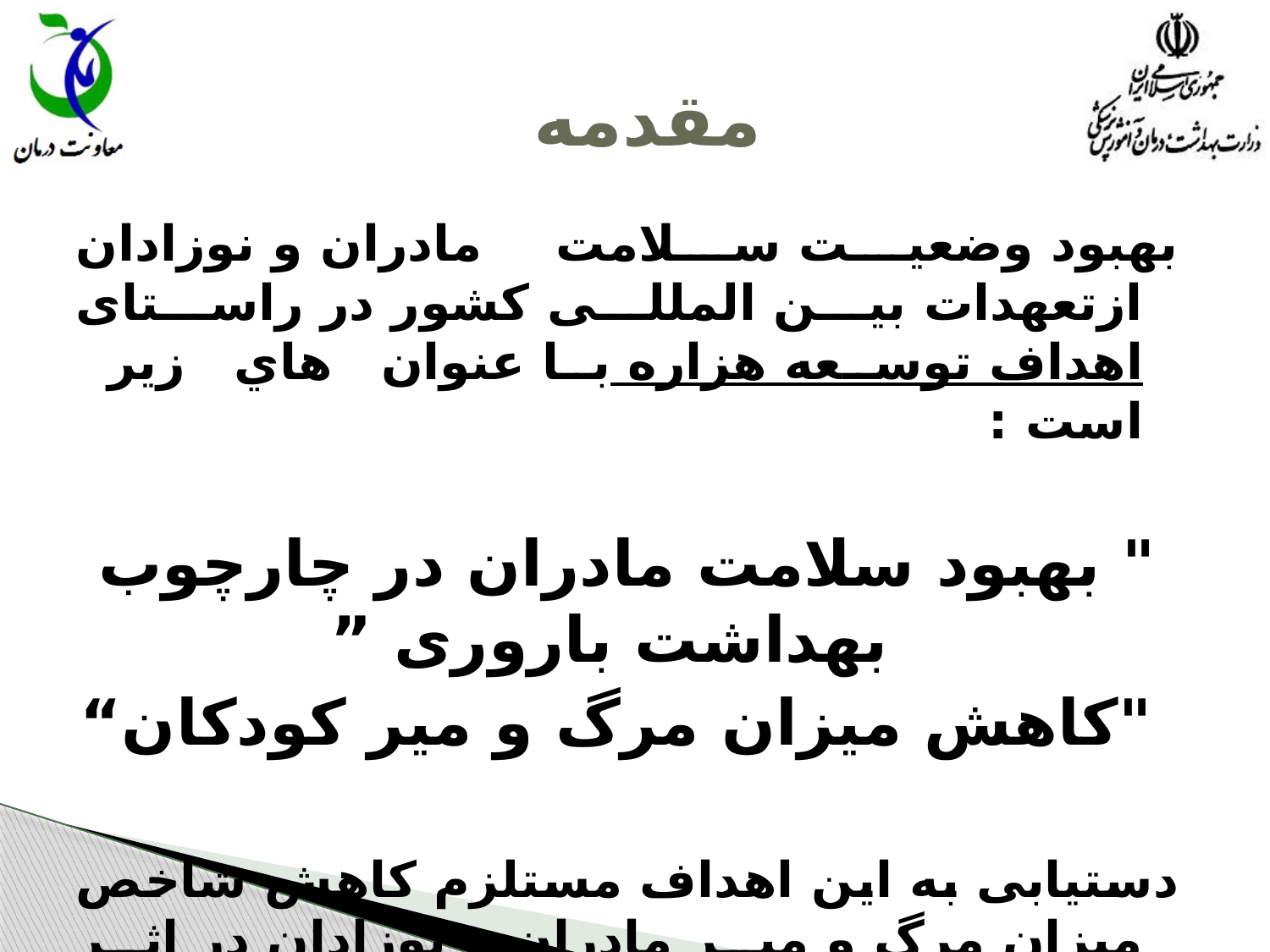

# مقدمه
بهبود وضعیت سلامت مادران و نوزادان ازتعهدات بین المللی کشور در راستای اهداف توسعه هزاره با عنوان هاي زير است :

" بهبود سلامت مادران در چارچوب بهداشت باروری ”
 "كاهش ميزان مرگ و مير كودكان“

دستیابی به این اهداف مستلزم کاهش شاخص ميزان مرگ و میر مادران و نوزادان در اثر عوارض بارداری و زایمان  ، کاهش ، میزان سزارین هاي بدون انديكاسيون و ترویج زایمان طبیعی می باشد.